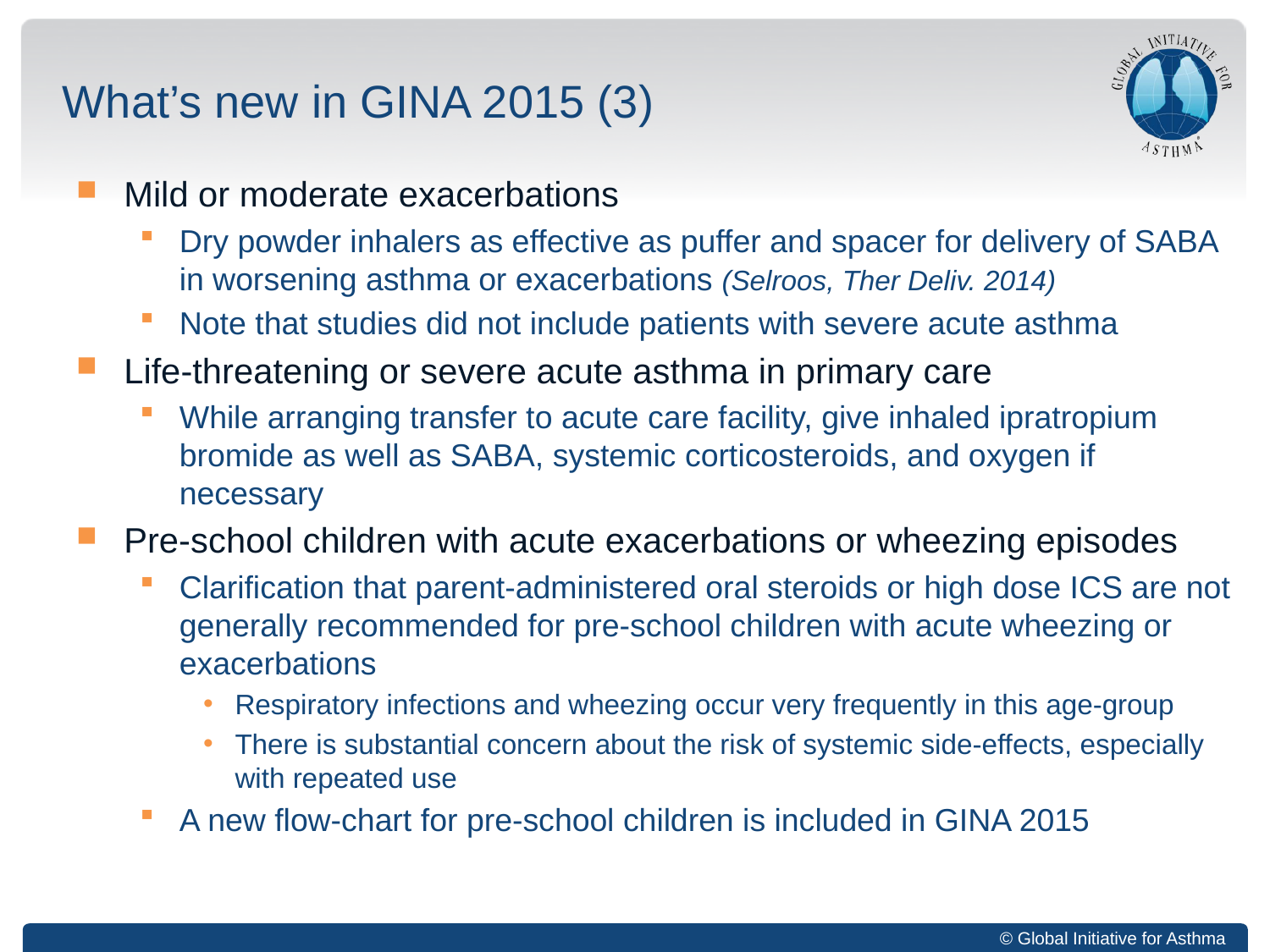

# What’s new in GINA 2015 (3)
Mild or moderate exacerbations
Dry powder inhalers as effective as puffer and spacer for delivery of SABA in worsening asthma or exacerbations (Selroos, Ther Deliv. 2014)
Note that studies did not include patients with severe acute asthma
Life-threatening or severe acute asthma in primary care
While arranging transfer to acute care facility, give inhaled ipratropium bromide as well as SABA, systemic corticosteroids, and oxygen if necessary
Pre-school children with acute exacerbations or wheezing episodes
Clarification that parent-administered oral steroids or high dose ICS are not generally recommended for pre-school children with acute wheezing or exacerbations
Respiratory infections and wheezing occur very frequently in this age-group
There is substantial concern about the risk of systemic side-effects, especially with repeated use
A new flow-chart for pre-school children is included in GINA 2015